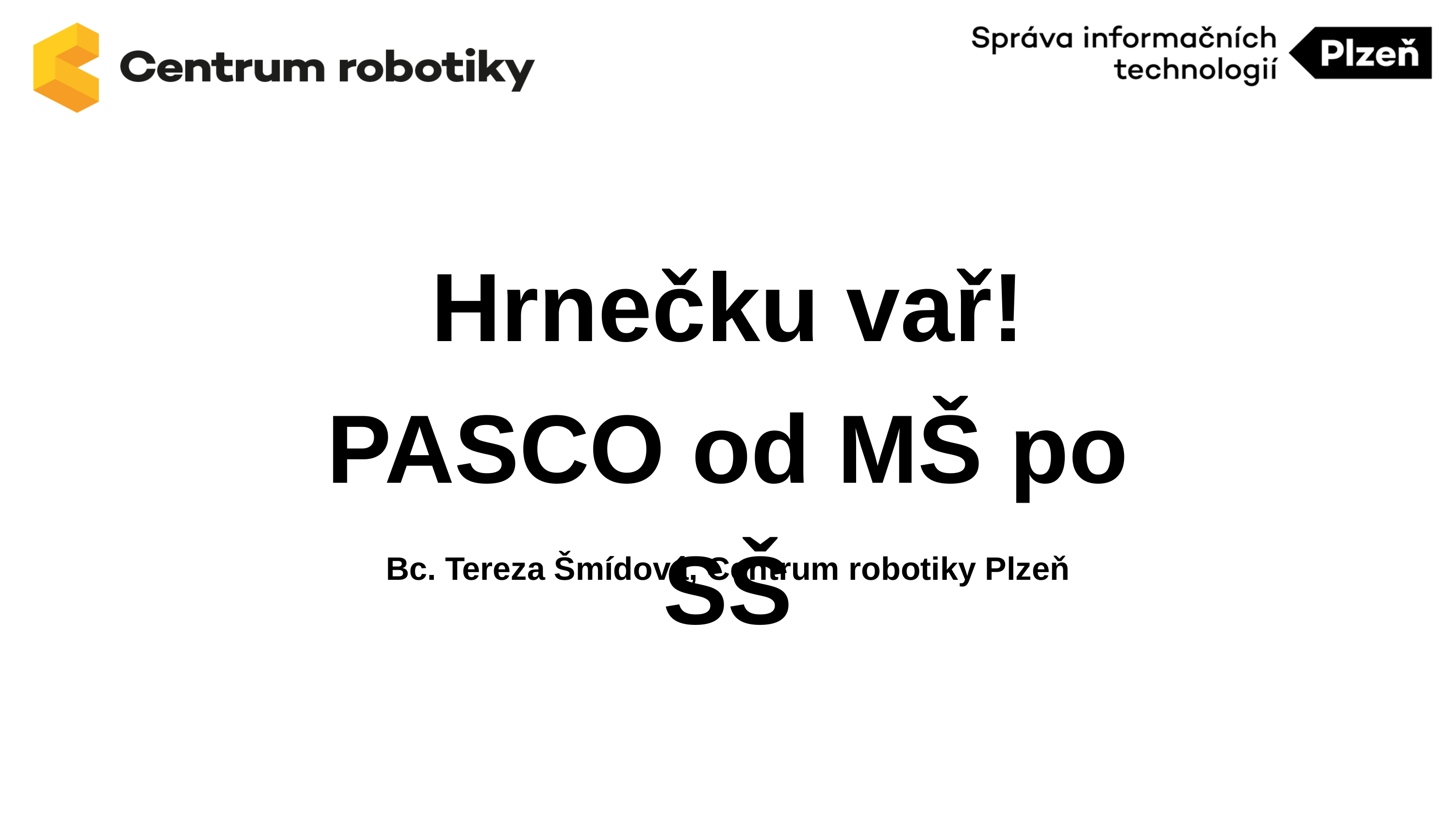

Hrnečku vař!
PASCO od MŠ po SŠ
Bc. Tereza Šmídová, Centrum robotiky Plzeň